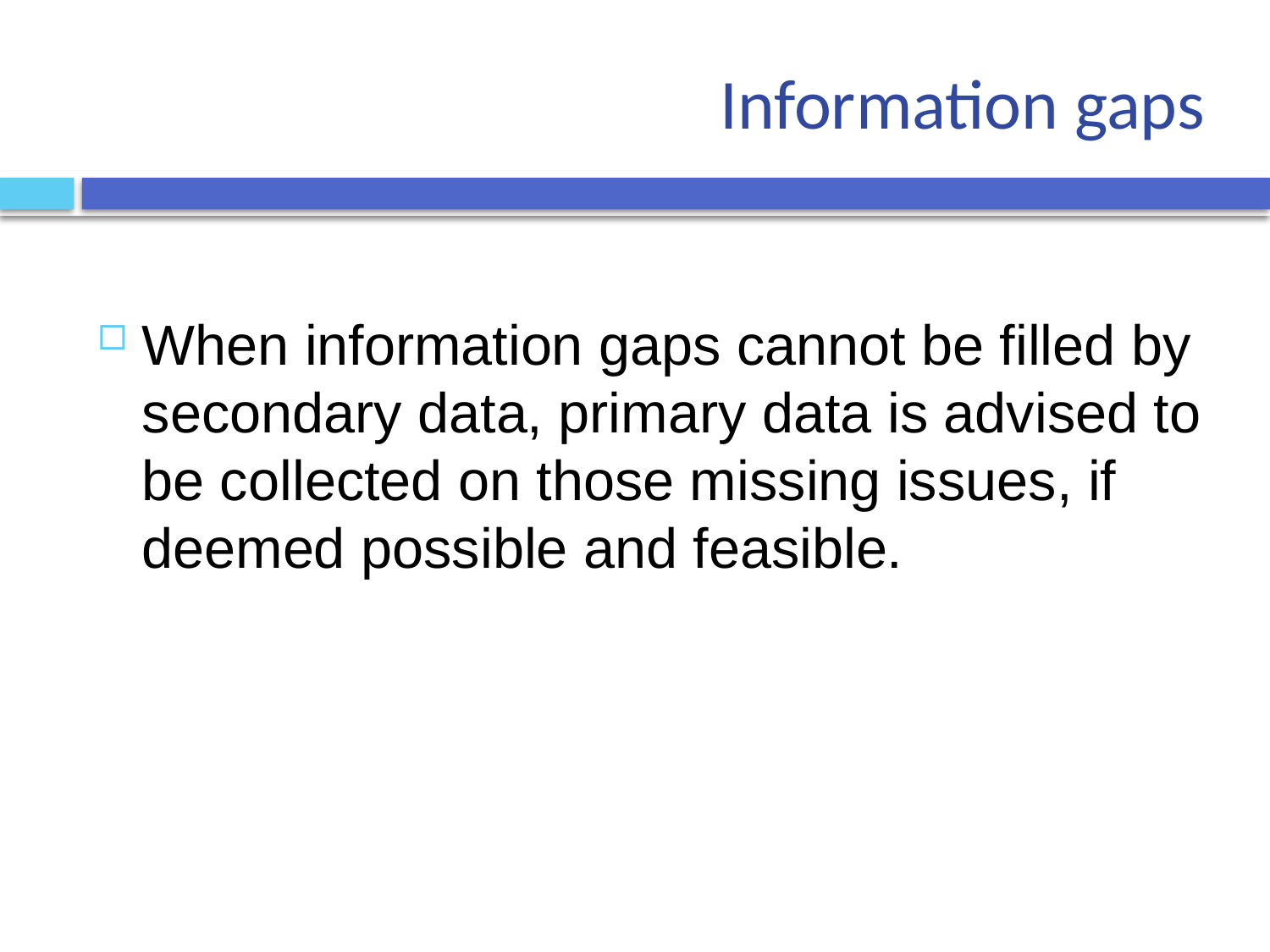

# Information gaps

When information gaps cannot be filled by secondary data, primary data is advised to be collected on those missing issues, if deemed possible and feasible.